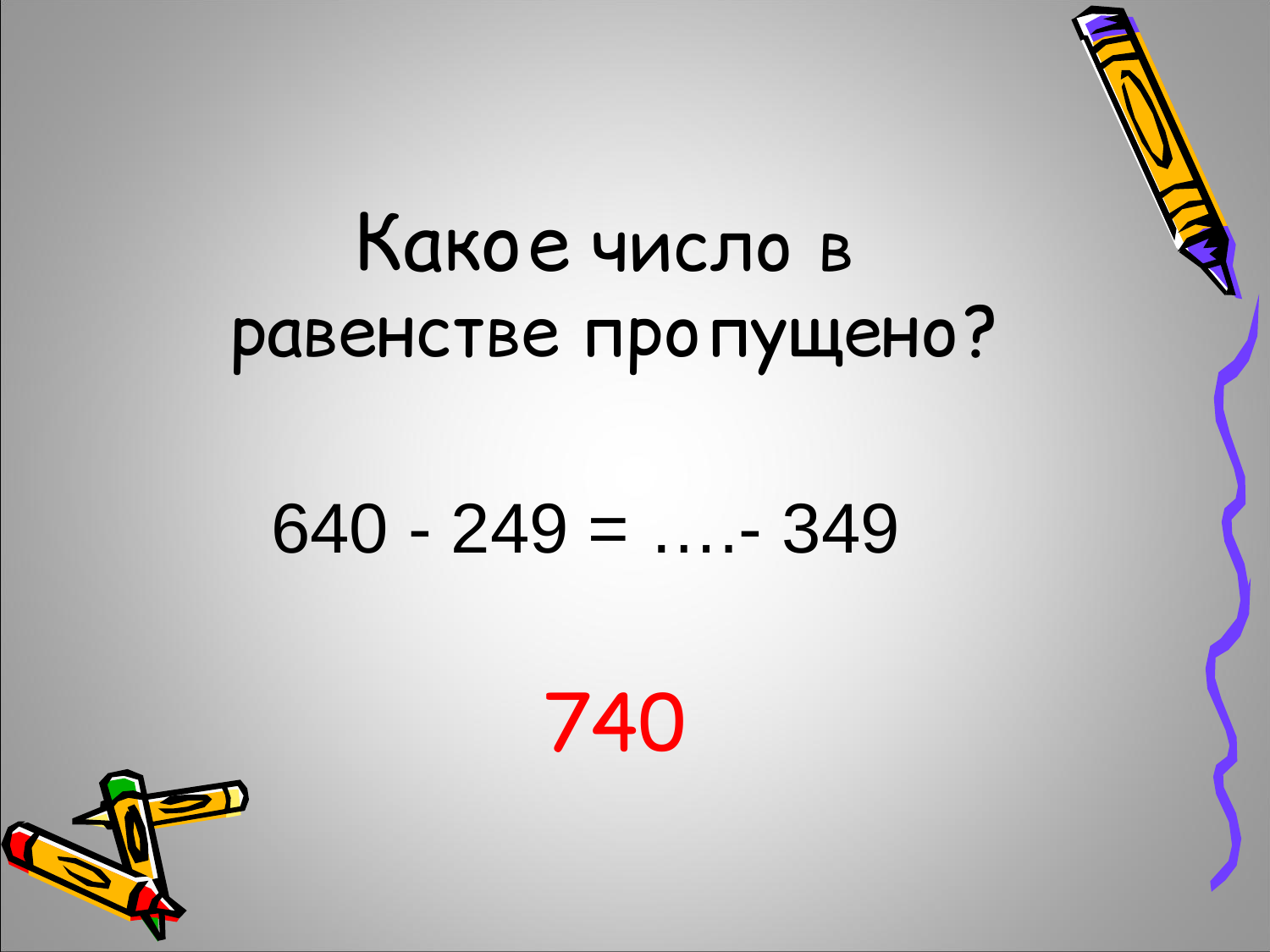

Какое число в
равенстве пропущено?
640 - 249 = ….- 349
740